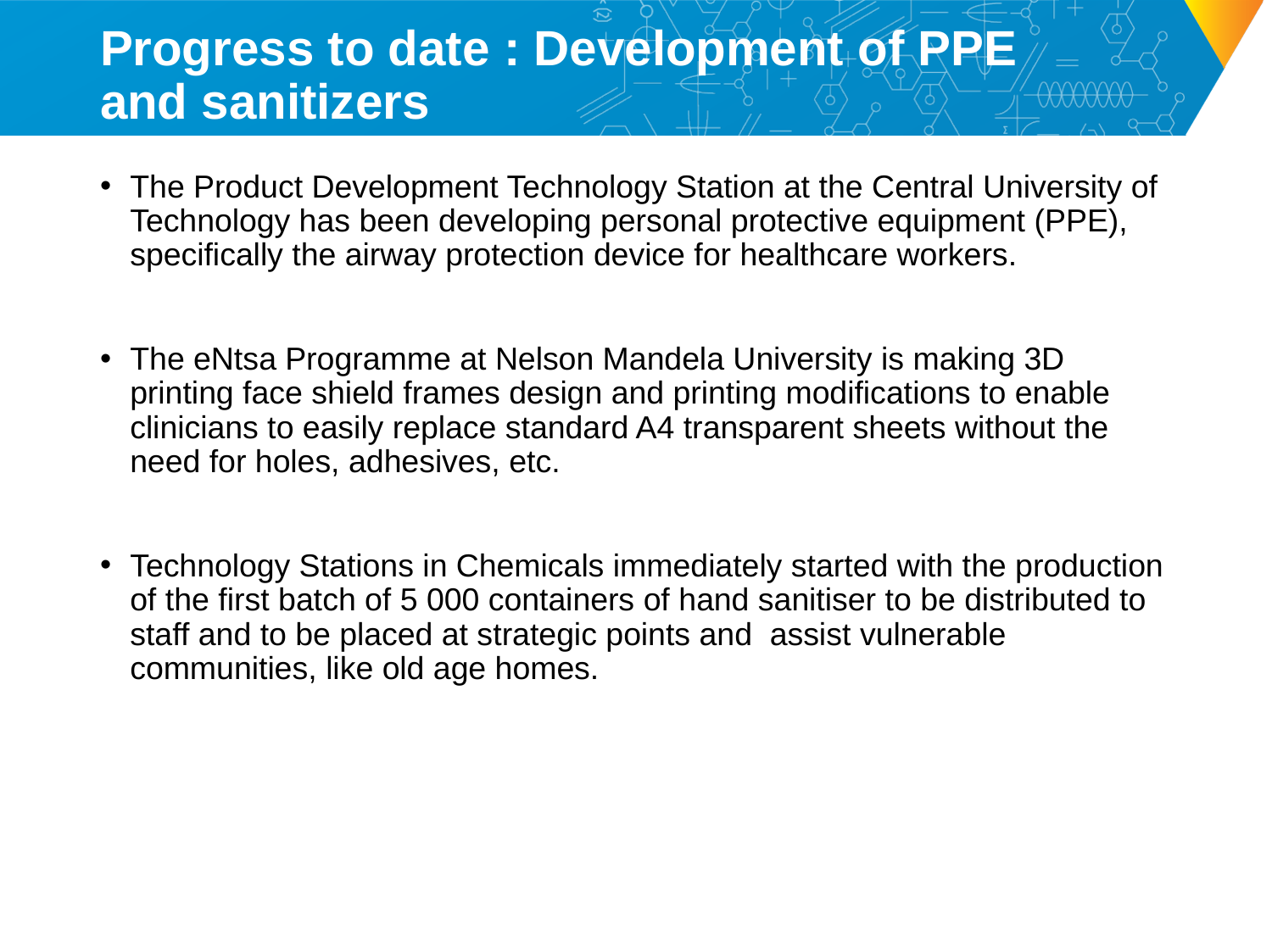

# Progress to date : Development of PPE and sanitizers
The Product Development Technology Station at the Central University of Technology has been developing personal protective equipment (PPE), specifically the airway protection device for healthcare workers.

The eNtsa Programme at Nelson Mandela University is making 3D printing face shield frames design and printing modifications to enable clinicians to easily replace standard A4 transparent sheets without the need for holes, adhesives, etc.

Technology Stations in Chemicals immediately started with the production of the first batch of 5 000 containers of hand sanitiser to be distributed to staff and to be placed at strategic points and  assist vulnerable communities, like old age homes.